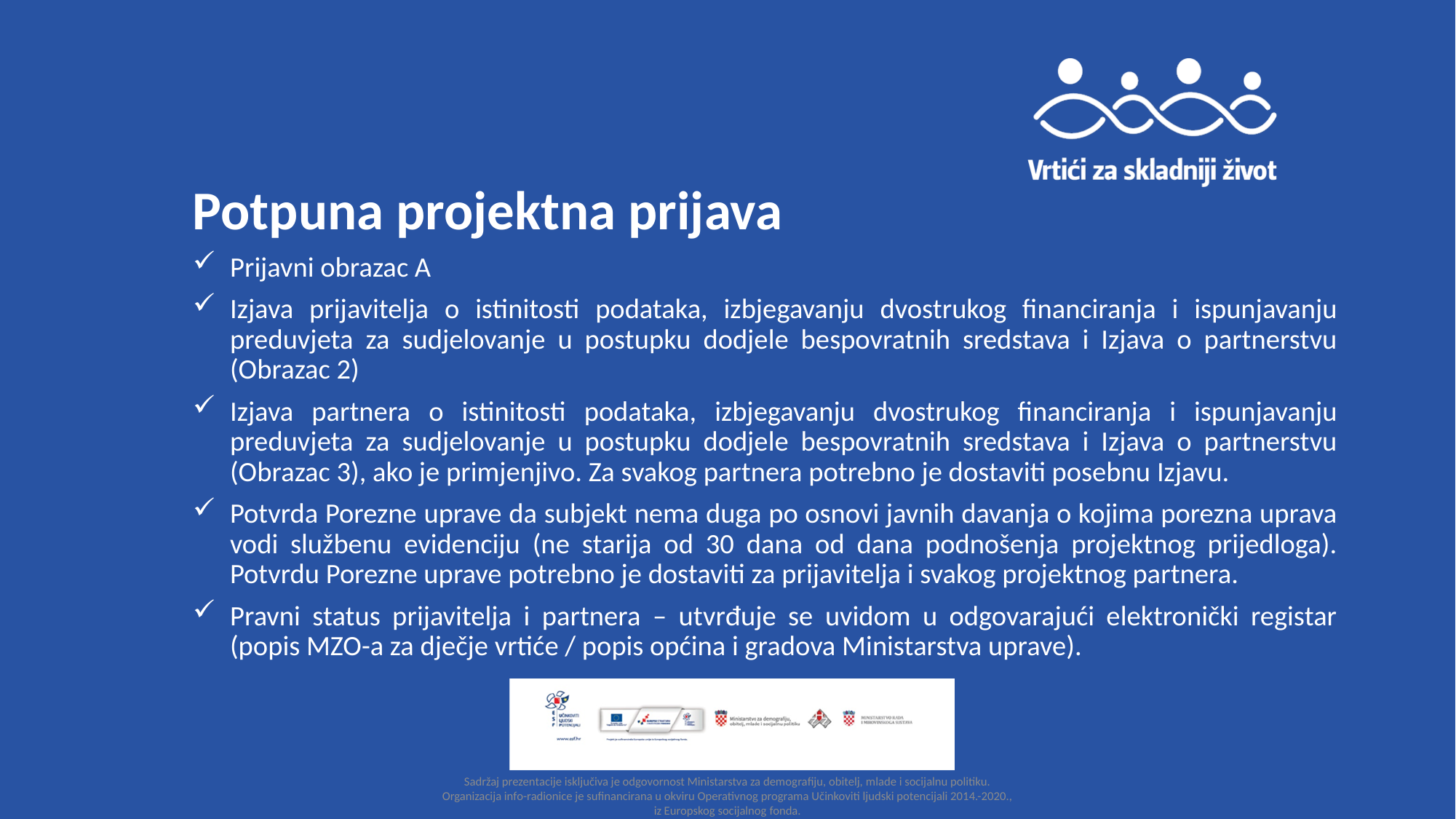

# Potpuna projektna prijava
Prijavni obrazac A
Izjava prijavitelja o istinitosti podataka, izbjegavanju dvostrukog financiranja i ispunjavanju preduvjeta za sudjelovanje u postupku dodjele bespovratnih sredstava i Izjava o partnerstvu (Obrazac 2)
Izjava partnera o istinitosti podataka, izbjegavanju dvostrukog financiranja i ispunjavanju preduvjeta za sudjelovanje u postupku dodjele bespovratnih sredstava i Izjava o partnerstvu (Obrazac 3), ako je primjenjivo. Za svakog partnera potrebno je dostaviti posebnu Izjavu.
Potvrda Porezne uprave da subjekt nema duga po osnovi javnih davanja o kojima porezna uprava vodi službenu evidenciju (ne starija od 30 dana od dana podnošenja projektnog prijedloga). Potvrdu Porezne uprave potrebno je dostaviti za prijavitelja i svakog projektnog partnera.
Pravni status prijavitelja i partnera – utvrđuje se uvidom u odgovarajući elektronički registar (popis MZO-a za dječje vrtiće / popis općina i gradova Ministarstva uprave).

Sadržaj prezentacije isključiva je odgovornost Ministarstva za demografiju, obitelj, mlade i socijalnu politiku. Organizacija info-radionice je sufinancirana u okviru Operativnog programa Učinkoviti ljudski potencijali 2014.-2020., iz Europskog socijalnog fonda.